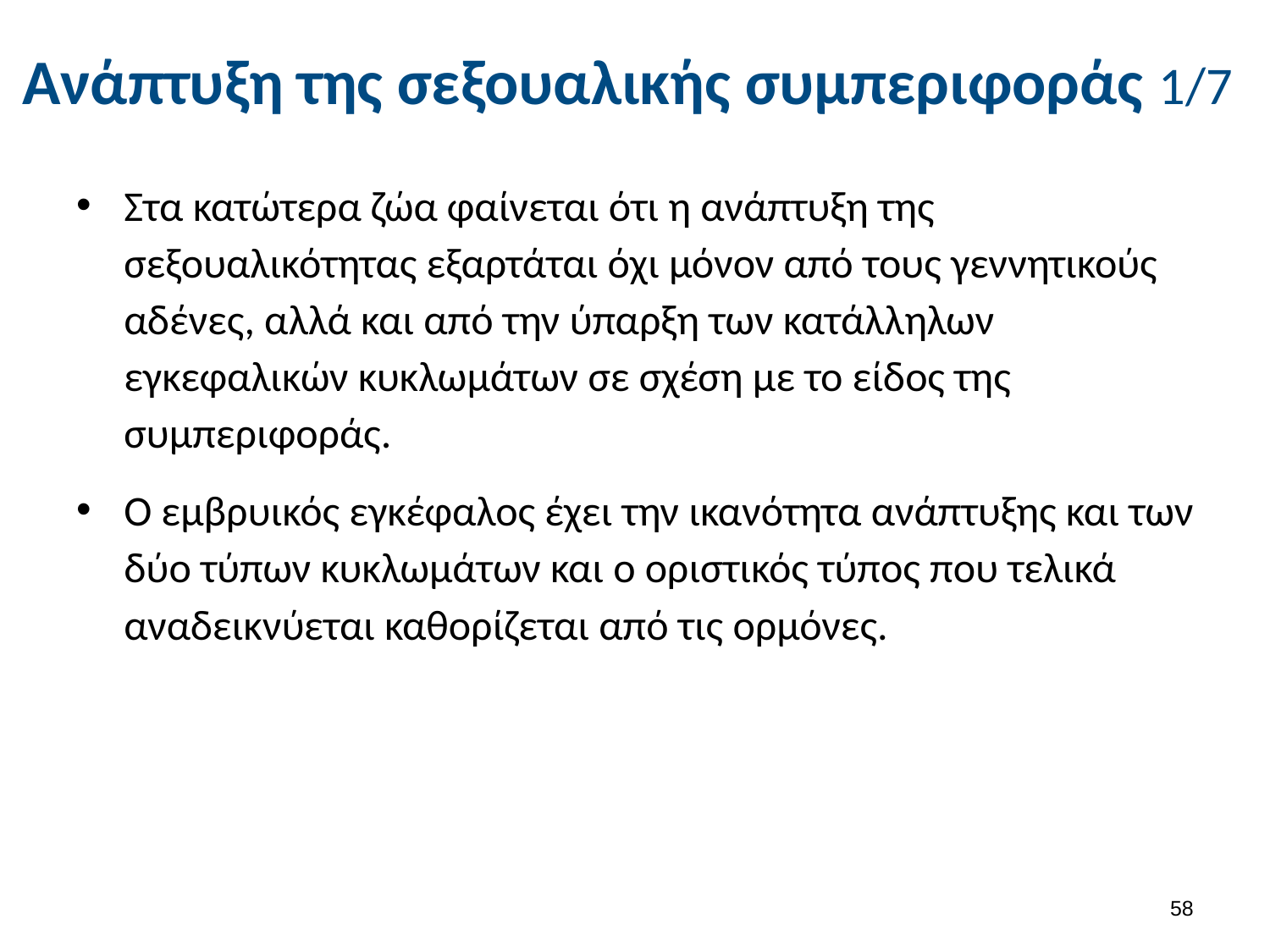

# Ανάπτυξη της σεξουαλικής συμπεριφοράς 1/7
Στα κατώτερα ζώα φαίνεται ότι η ανάπτυξη της σεξουαλικότητας εξαρτάται όχι μόνον από τους γεννητικούς αδένες, αλλά και από την ύπαρξη των κατάλληλων εγκεφαλικών κυκλωμάτων σε σχέση με το είδος της συμπεριφοράς.
Ο εμβρυικός εγκέφαλος έχει την ικανότητα ανάπτυξης και των δύο τύπων κυκλωμάτων και ο οριστικός τύπος που τελικά αναδεικνύεται καθορίζεται από τις ορμόνες.
58